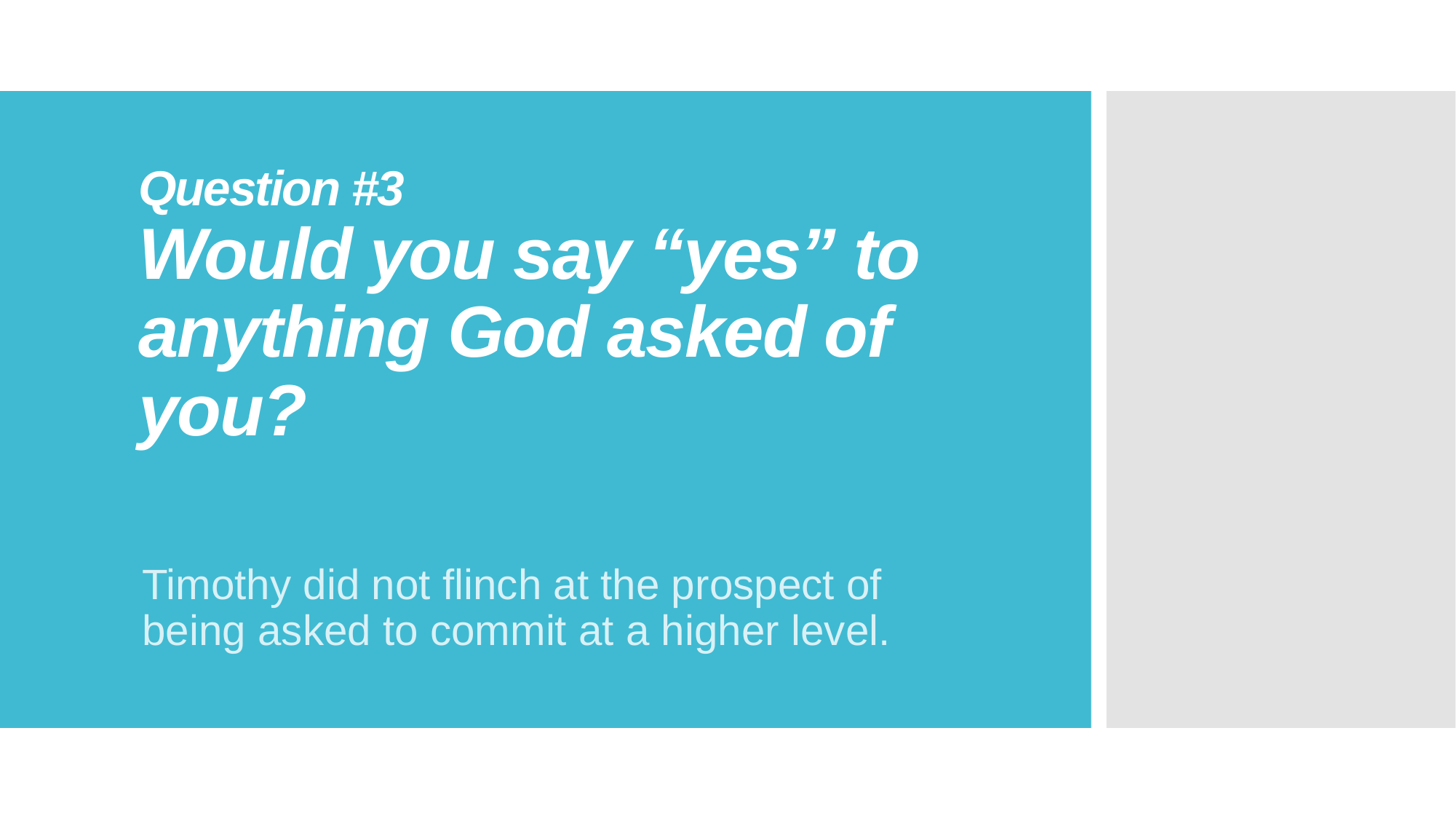

# Question #3 Would you say “yes” to anything God asked of you?
Timothy did not flinch at the prospect of being asked to commit at a higher level.